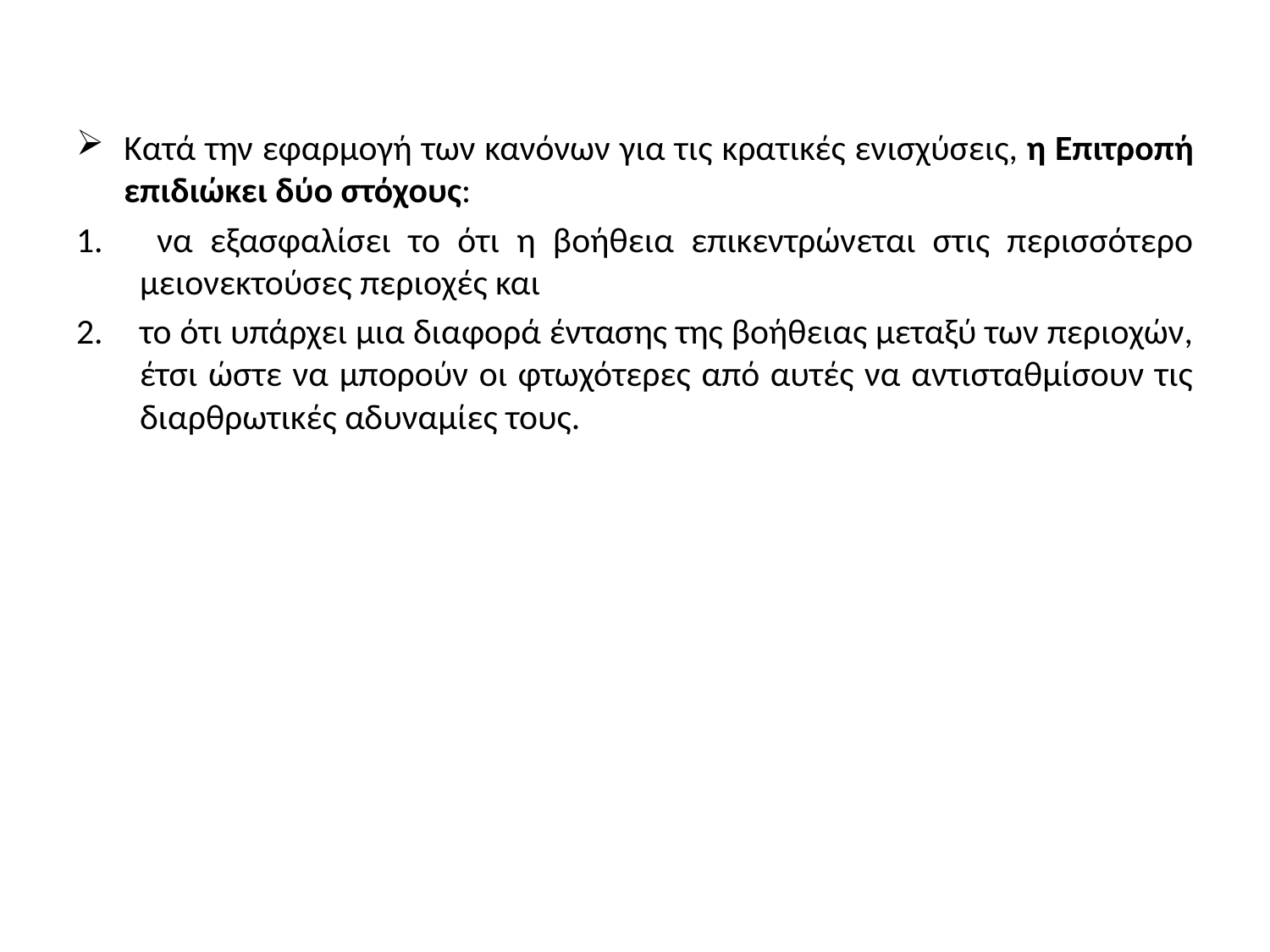

Κατά την εφαρμογή των κανόνων για τις κρατικές ενισχύσεις, η Επιτροπή επιδιώκει δύο στόχους:
 να εξασφαλίσει το ότι η βοήθεια επικεντρώνεται στις περισσότερο μειονεκτούσες περιοχές και
το ότι υπάρχει μια διαφορά έντασης της βοήθειας μεταξύ των περιοχών, έτσι ώστε να μπορούν οι φτωχότερες από αυτές να αντισταθμίσουν τις διαρθρωτικές αδυναμίες τους.